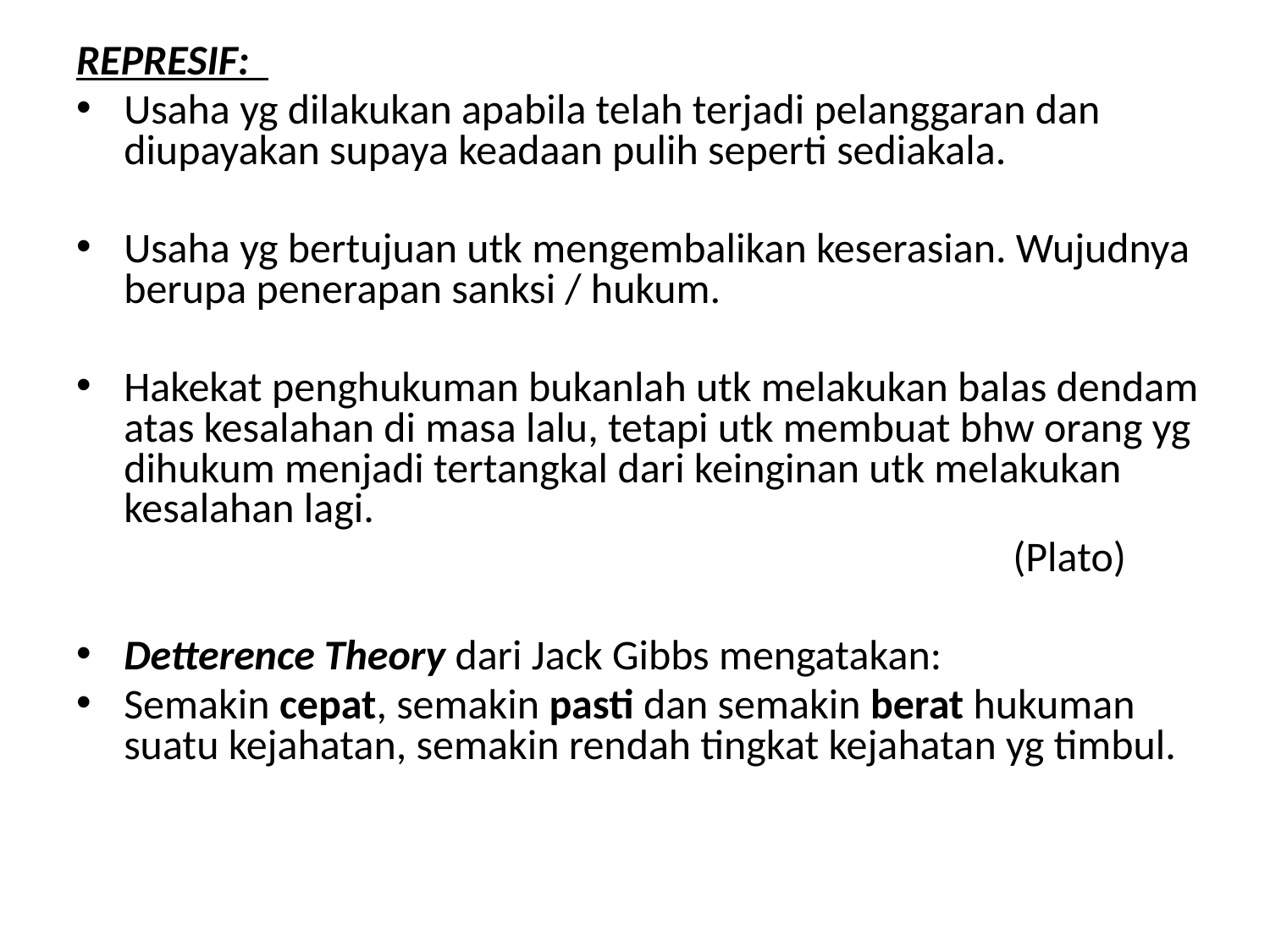

REPRESIF:
Usaha yg dilakukan apabila telah terjadi pelanggaran dan diupayakan supaya keadaan pulih seperti sediakala.

Usaha yg bertujuan utk mengembalikan keserasian. Wujudnya berupa penerapan sanksi / hukum.

Hakekat penghukuman bukanlah utk melakukan balas dendam atas kesalahan di masa lalu, tetapi utk membuat bhw orang yg dihukum menjadi tertangkal dari keinginan utk melakukan kesalahan lagi.
								(Plato)

Detterence Theory dari Jack Gibbs mengatakan:
Semakin cepat, semakin pasti dan semakin berat hukuman suatu kejahatan, semakin rendah tingkat kejahatan yg timbul.